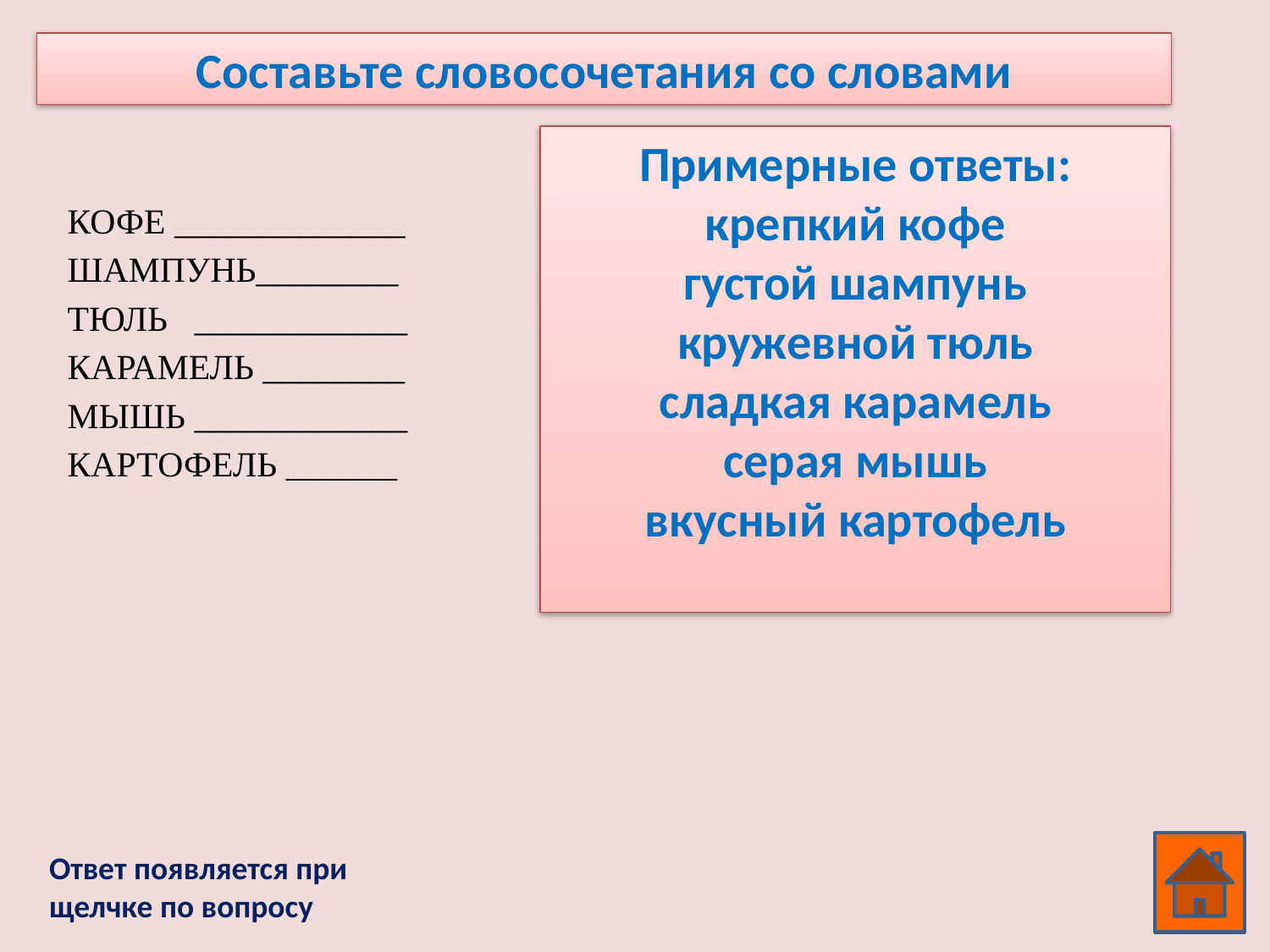

Составьте словосочетания со словами
Примерные ответы:
крепкий кофе
густой шампунь
кружевной тюль
сладкая карамель
серая мышь
вкусный картофель

КОФЕ _____________
ШАМПУНЬ________
ТЮЛЬ   ____________
КАРАМЕЛЬ ________
МЫШЬ ____________
КАРТОФЕЛЬ _______

Ответ появляется при щелчке по вопросу